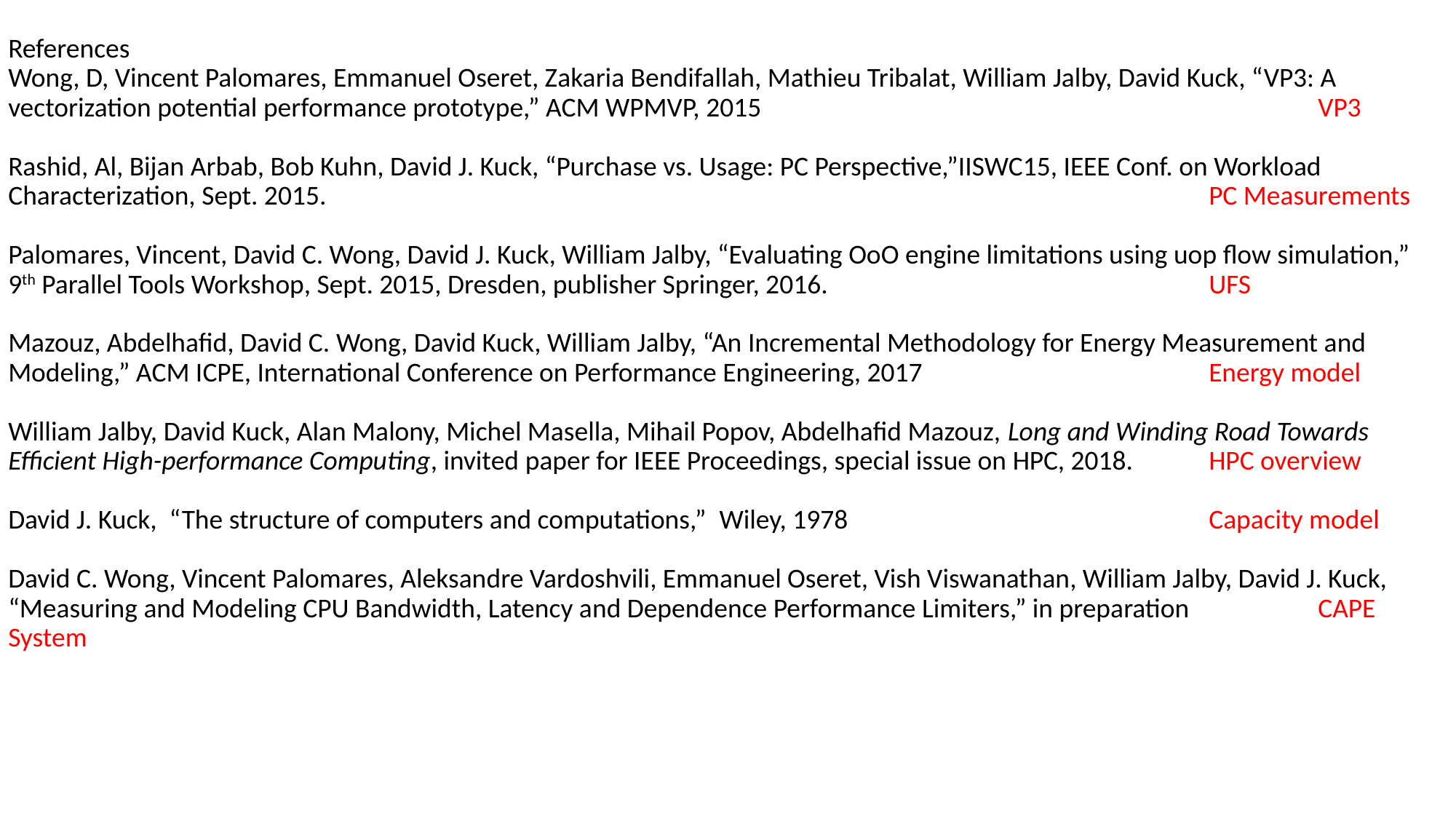

# References Wong, D, Vincent Palomares, Emmanuel Oseret, Zakaria Bendifallah, Mathieu Tribalat, William Jalby, David Kuck, “VP3: A vectorization potential performance prototype,” ACM WPMVP, 2015   					VP3   Rashid, Al, Bijan Arbab, Bob Kuhn, David J. Kuck, “Purchase vs. Usage: PC Perspective,”IISWC15, IEEE Conf. on Workload Characterization, Sept. 2015.									PC Measurements   Palomares, Vincent, David C. Wong, David J. Kuck, William Jalby, “Evaluating OoO engine limitations using uop flow simulation,” 9th Parallel Tools Workshop, Sept. 2015, Dresden, publisher Springer, 2016.				UFS   Mazouz, Abdelhafid, David C. Wong, David Kuck, William Jalby, “An Incremental Methodology for Energy Measurement and Modeling,” ACM ICPE, International Conference on Performance Engineering, 2017  			Energy model   William Jalby, David Kuck, Alan Malony, Michel Masella, Mihail Popov, Abdelhafid Mazouz, Long and Winding Road Towards Efficient High-performance Computing, invited paper for IEEE Proceedings, special issue on HPC, 2018.   	HPC overview David J. Kuck,  “The structure of computers and computations,”  Wiley, 1978				Capacity model David C. Wong, Vincent Palomares, Aleksandre Vardoshvili, Emmanuel Oseret, Vish Viswanathan, William Jalby, David J. Kuck, “Measuring and Modeling CPU Bandwidth, Latency and Dependence Performance Limiters,” in preparation   	CAPE System